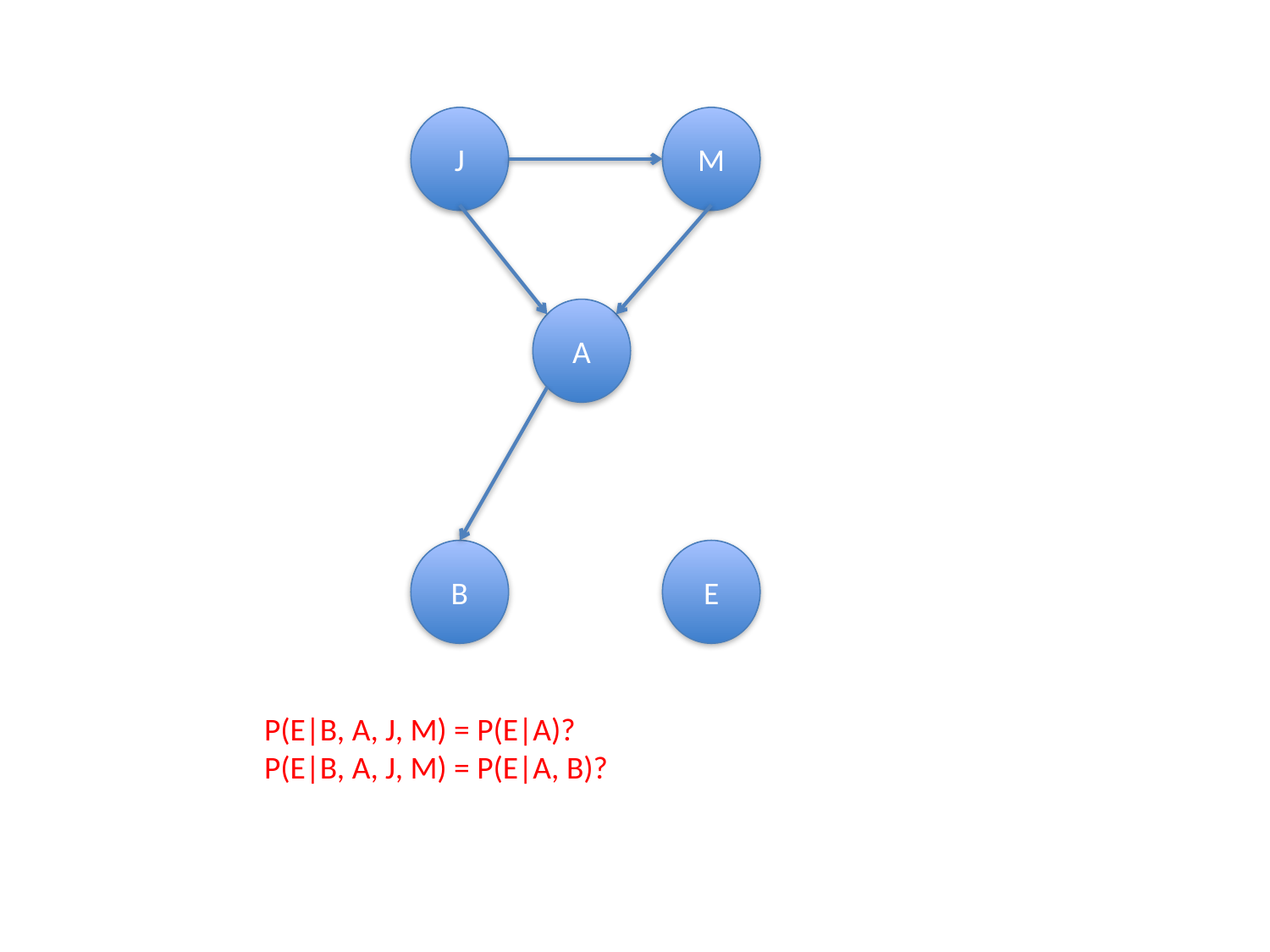

J
M
A
B
E
P(E|B, A, J, M) = P(E|A)?
P(E|B, A, J, M) = P(E|A, B)?